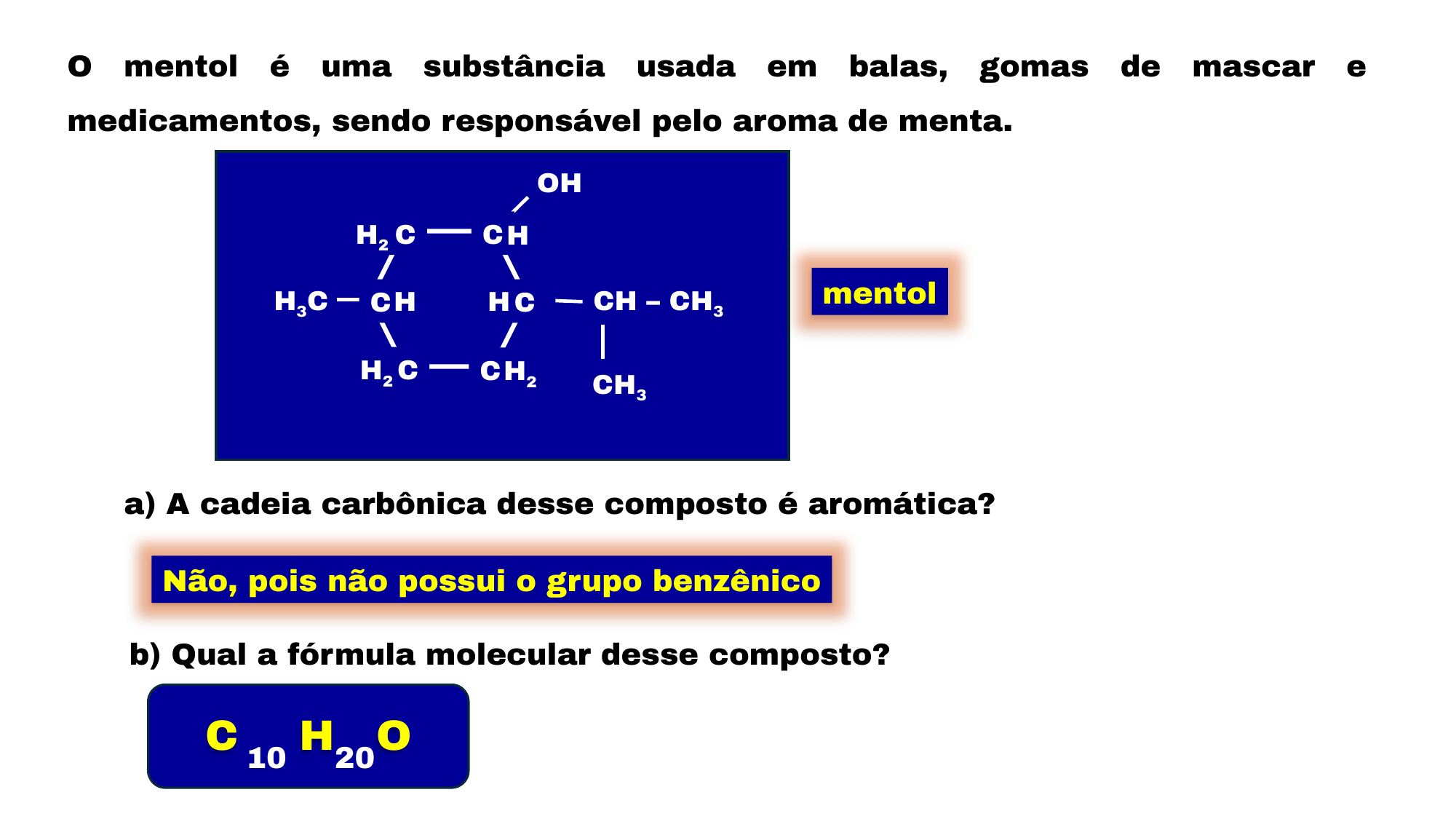

O mentol é uma substância usada em balas, gomas de mascar e medicamentos, sendo responsável pelo aroma de menta.

OH
C
C
H2
H

mentol
H3C
CH – CH3
CH3
H
H
C
C
C
H2
C
H2
a) A cadeia carbônica desse composto é aromática?
b) Qual a fórmula molecular desse composto?
Não, pois não possui o grupo benzênico

C   H  O
10
20